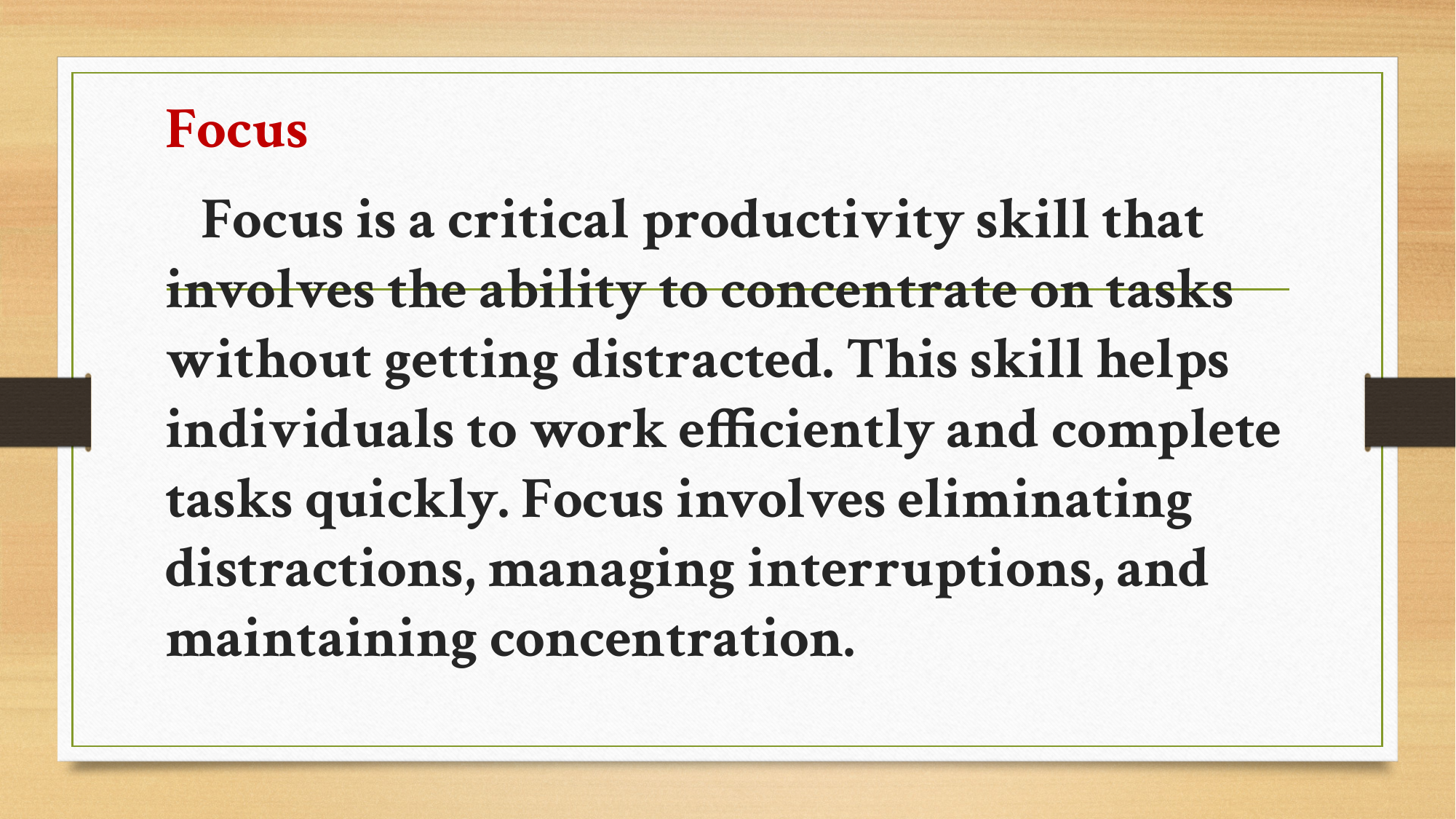

Focus
   Focus is a critical productivity skill that involves the ability to concentrate on tasks without getting distracted. This skill helps individuals to work efficiently and complete tasks quickly. Focus involves eliminating distractions, managing interruptions, and maintaining concentration.